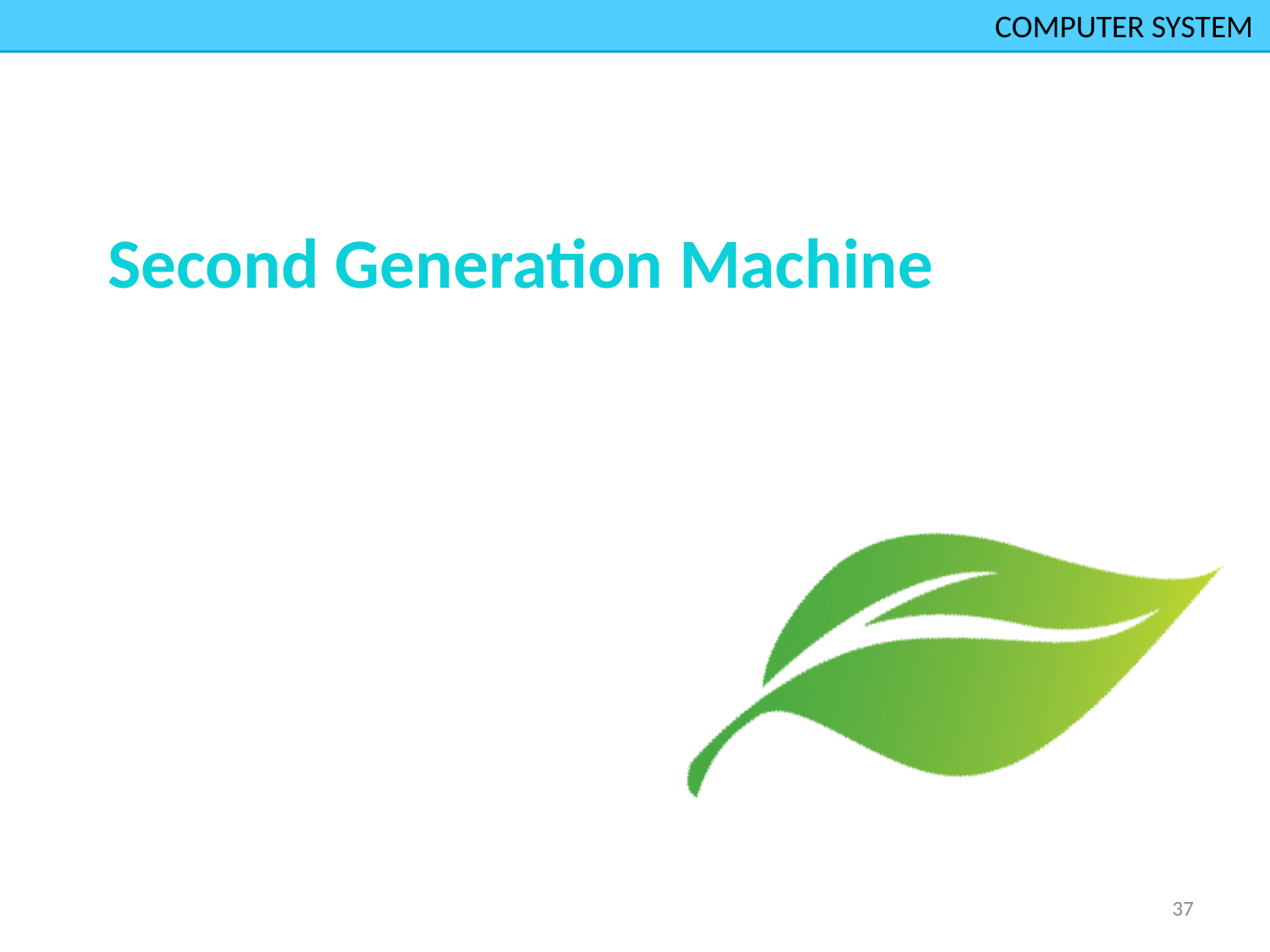

COMPUTER SYSTEM
# Second Generation Machine

37